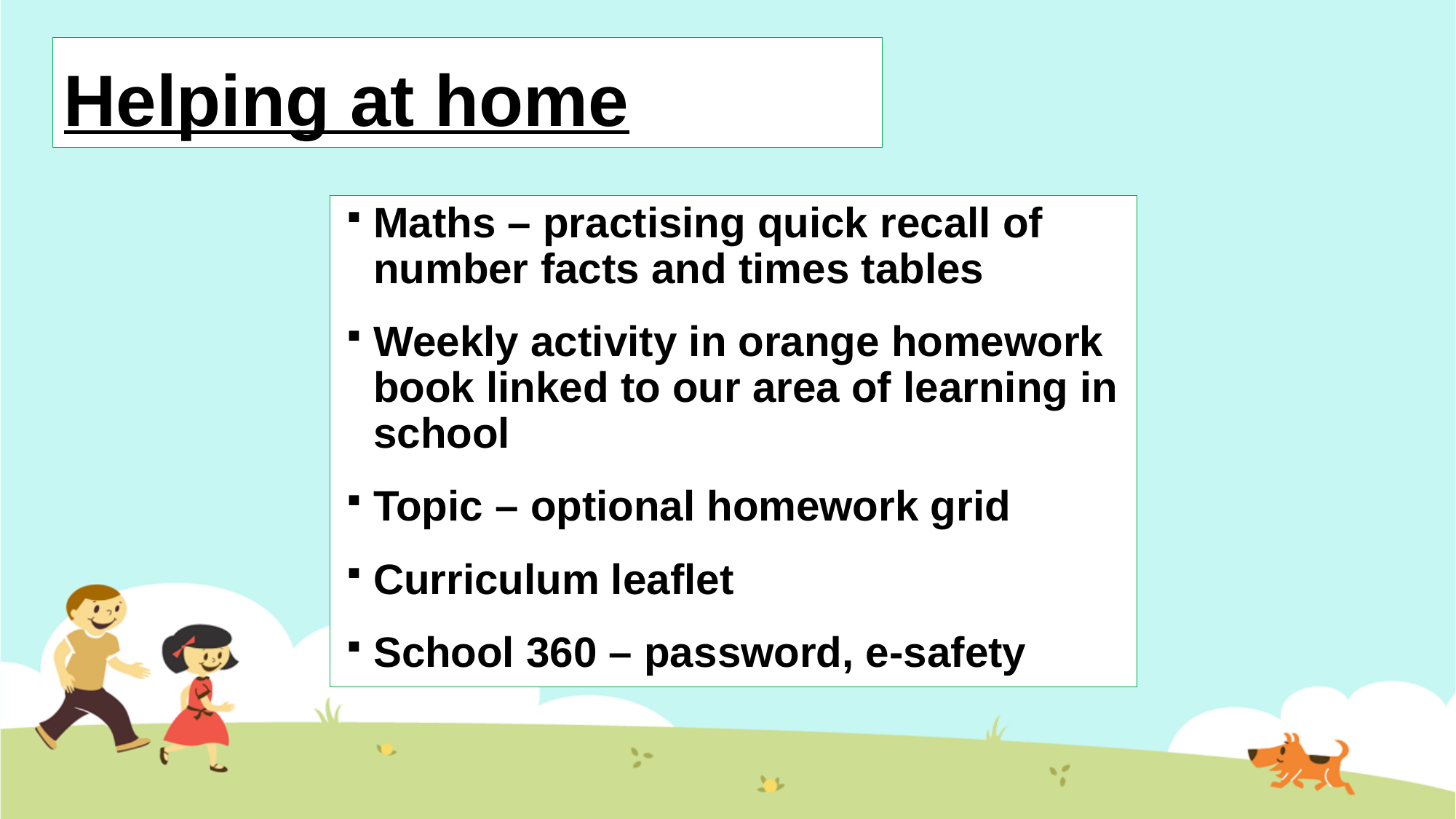

# Helping at home

Maths – practising quick recall of number facts and times tables
Weekly activity in orange homework book linked to our area of learning in school
Topic – optional homework grid
Curriculum leaflet
School 360 – password, e-safety